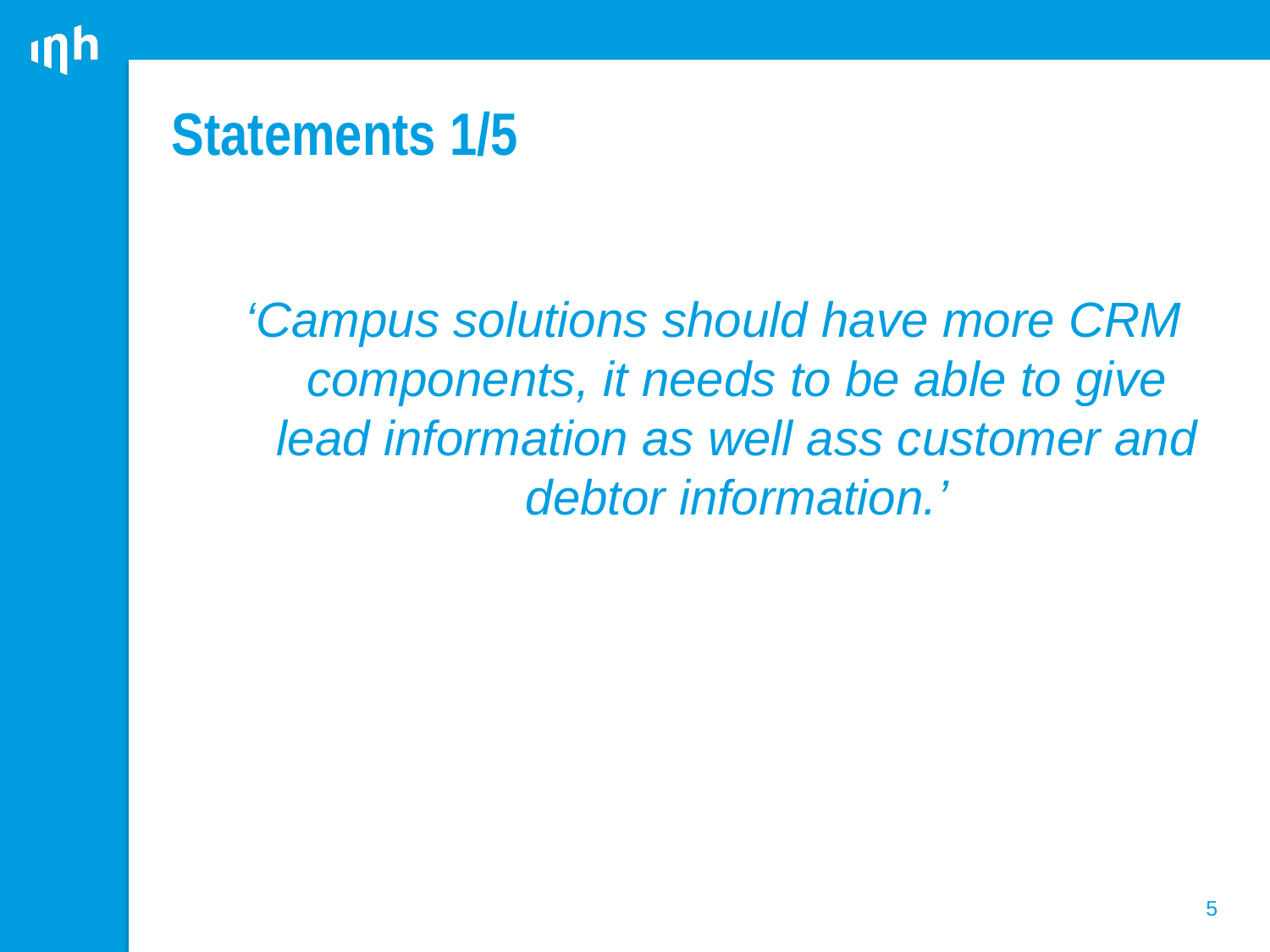

# Statements 1/5
‘Campus solutions should have more CRM components, it needs to be able to give lead information as well ass customer and debtor information.’
5